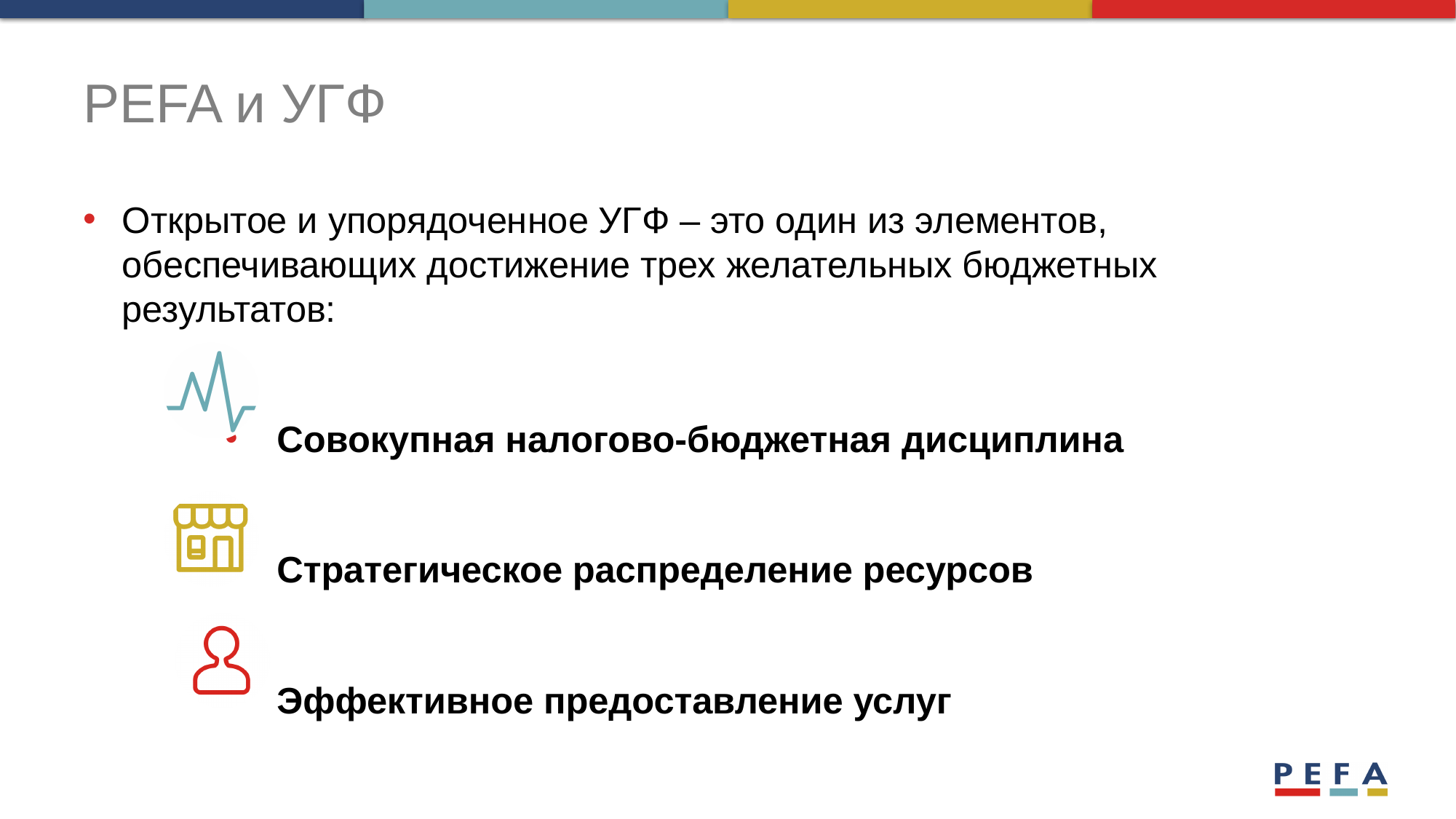

2
# PEFA и УГФ
Открытое и упорядоченное УГФ – это один из элементов, обеспечивающих достижение трех желательных бюджетных результатов:

Совокупная налогово-бюджетная дисциплина

Стратегическое распределение ресурсов

Эффективное предоставление услуг